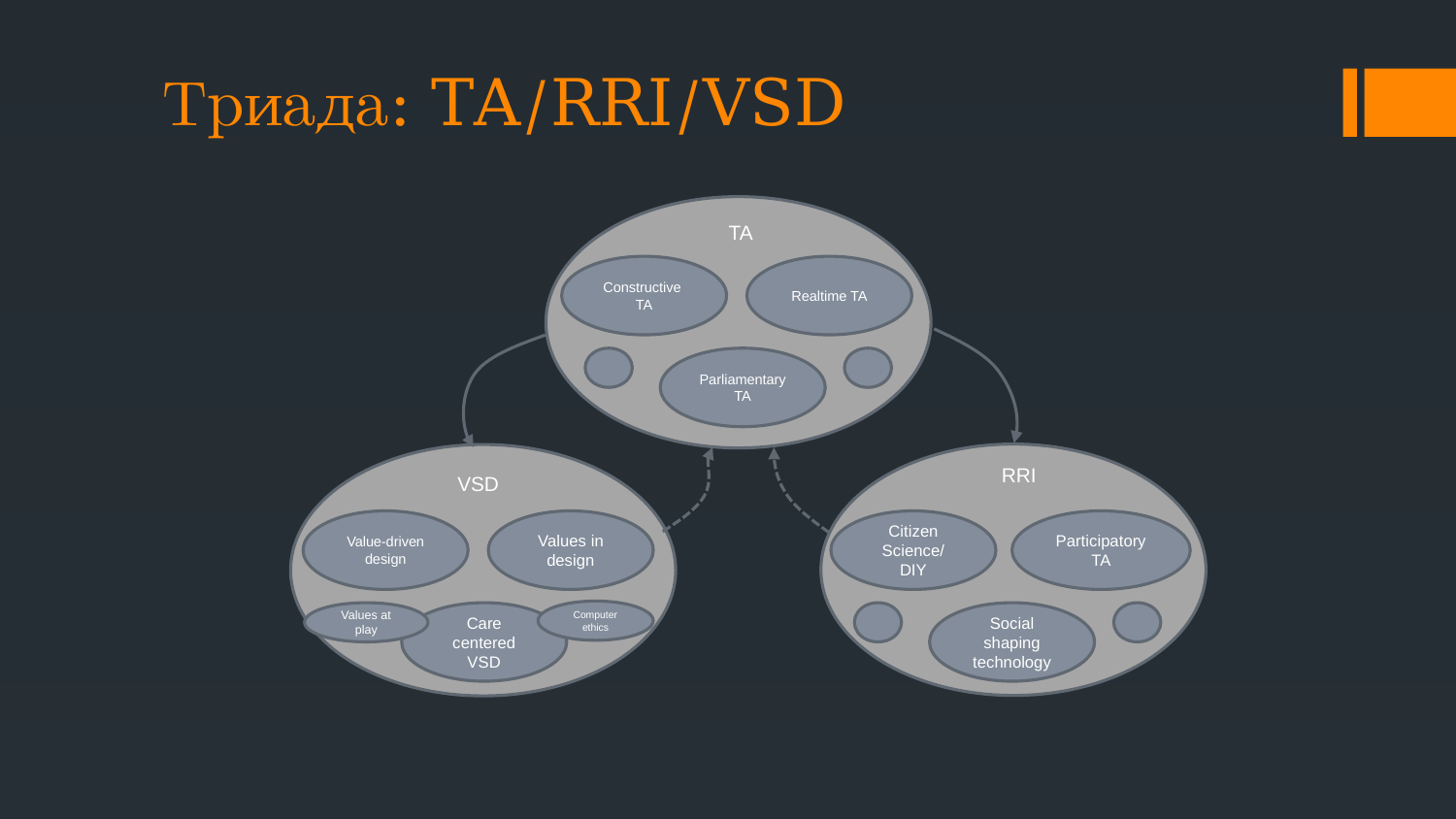

# Триада: TA/RRI/VSD

TA
Constructive  TA
Realtime TA

Parliamentary TA

RRI
VSD
Value-driven design
Values in design
Citizen Science/ DIY
Participatory TA
Computer ethics
Values at play
Care centered VSD

Social shaping technology